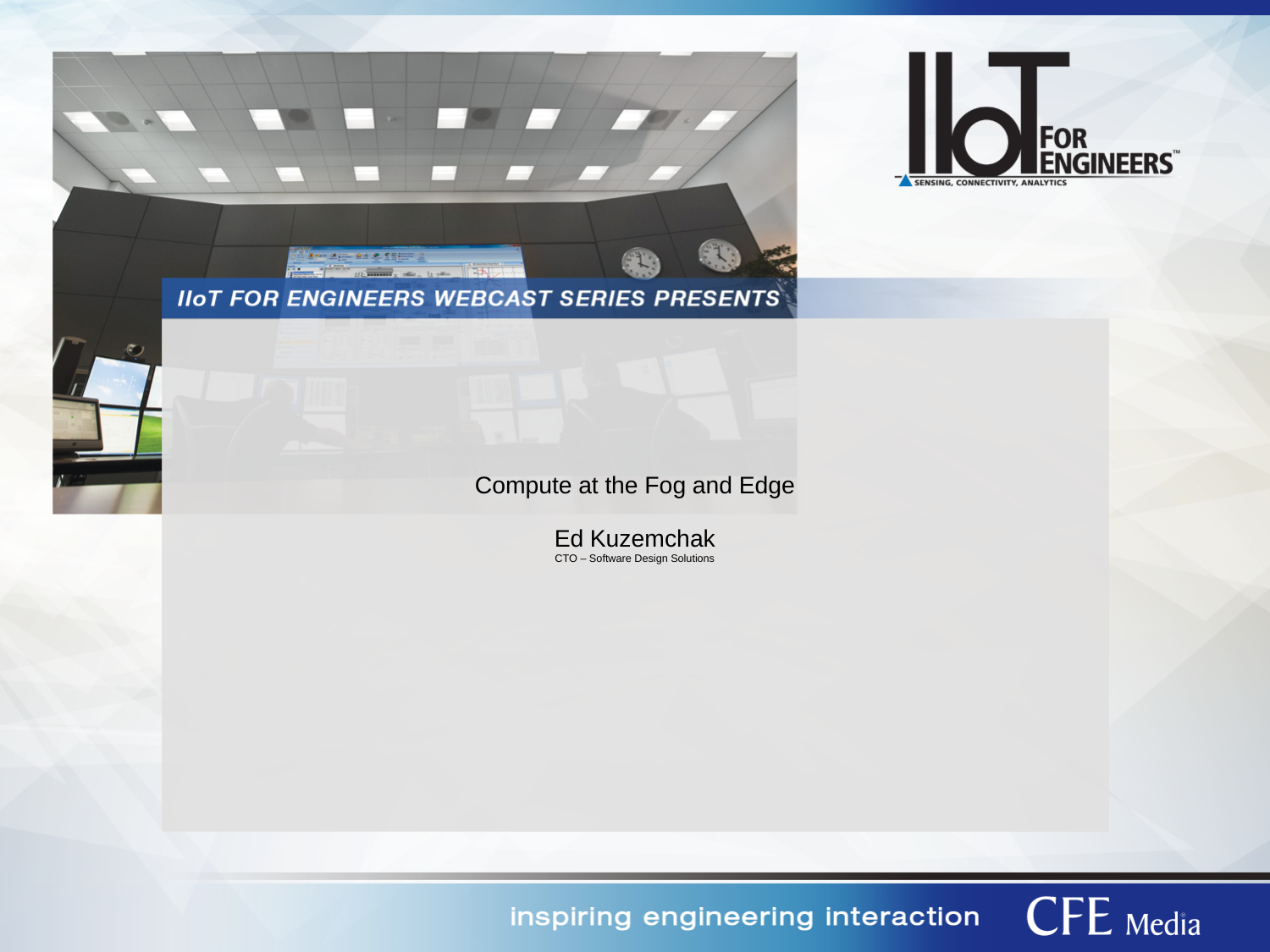

# Compute at the Fog and Edge Ed Kuzemchak CTO – Software Design Solutions